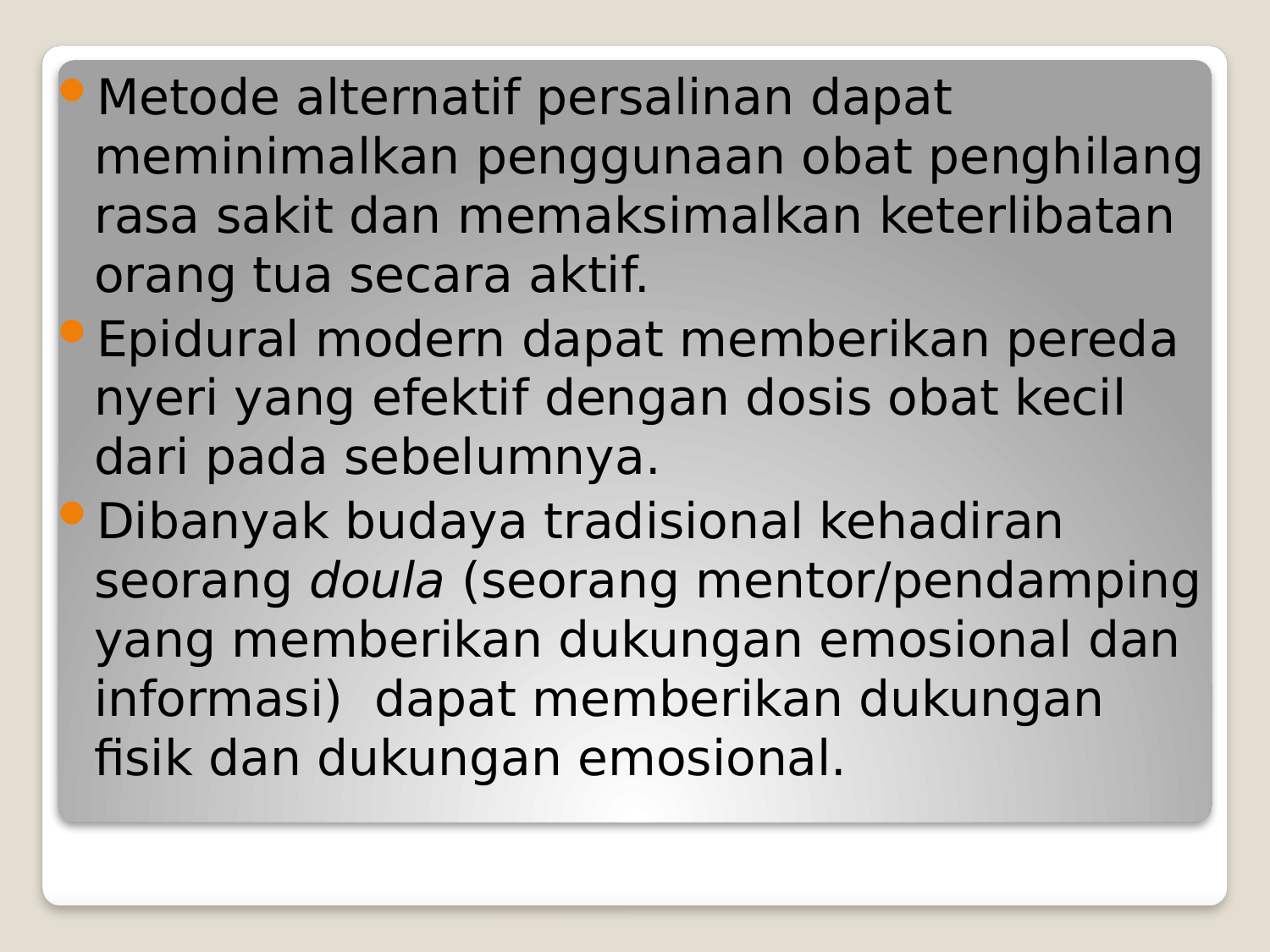

Metode alternatif persalinan dapat meminimalkan penggunaan obat penghilang rasa sakit dan memaksimalkan keterlibatan orang tua secara aktif.
Epidural modern dapat memberikan pereda nyeri yang efektif dengan dosis obat kecil dari pada sebelumnya.
Dibanyak budaya tradisional kehadiran seorang doula (seorang mentor/pendamping yang memberikan dukungan emosional dan informasi)  dapat memberikan dukungan fisik dan dukungan emosional.